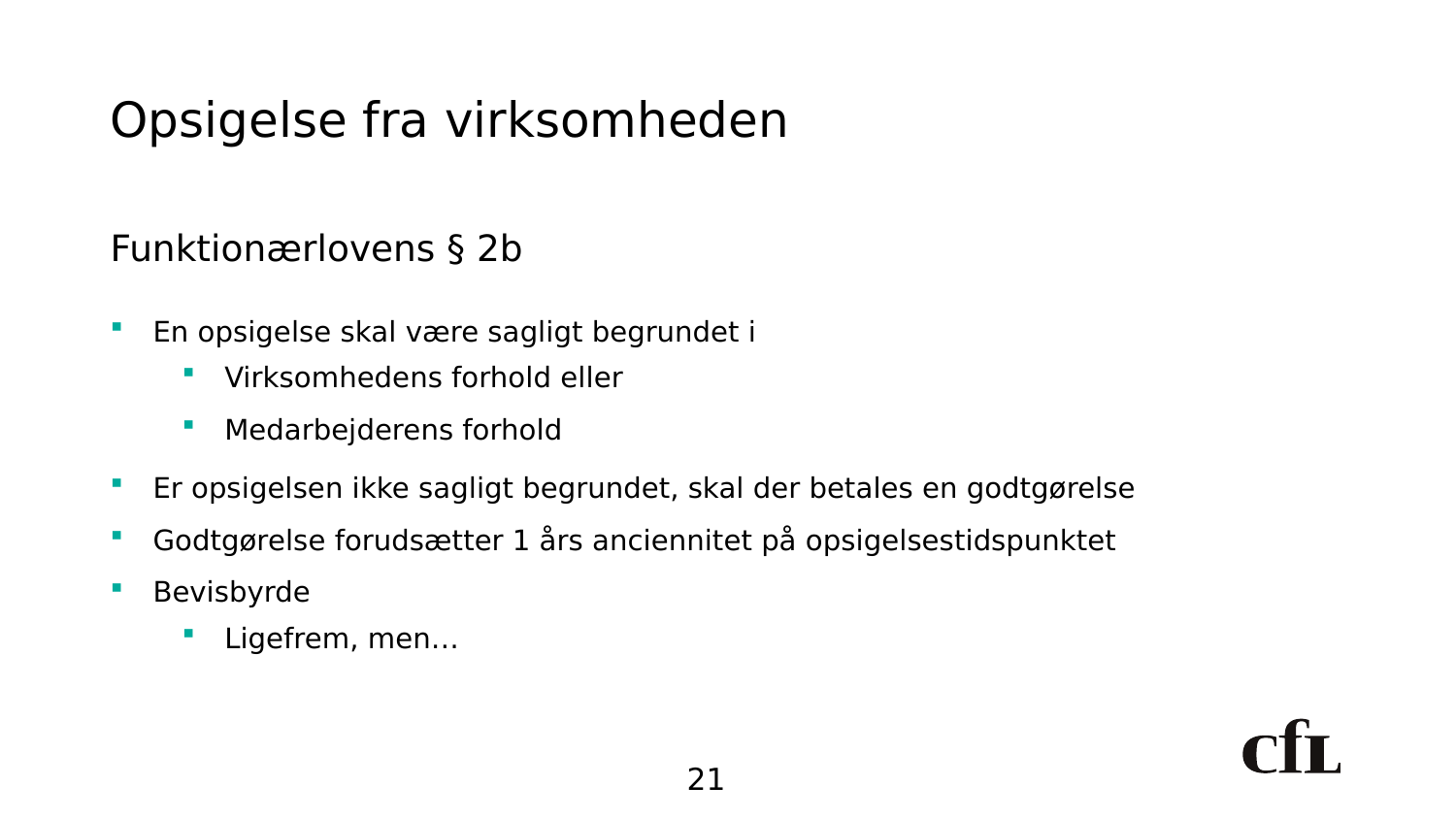

# Opsigelse fra virksomheden
Funktionærlovens § 2b

En opsigelse skal være sagligt begrundet i
Virksomhedens forhold eller
Medarbejderens forhold
Er opsigelsen ikke sagligt begrundet, skal der betales en godtgørelse
Godtgørelse forudsætter 1 års anciennitet på opsigelsestidspunktet
Bevisbyrde
Ligefrem, men…